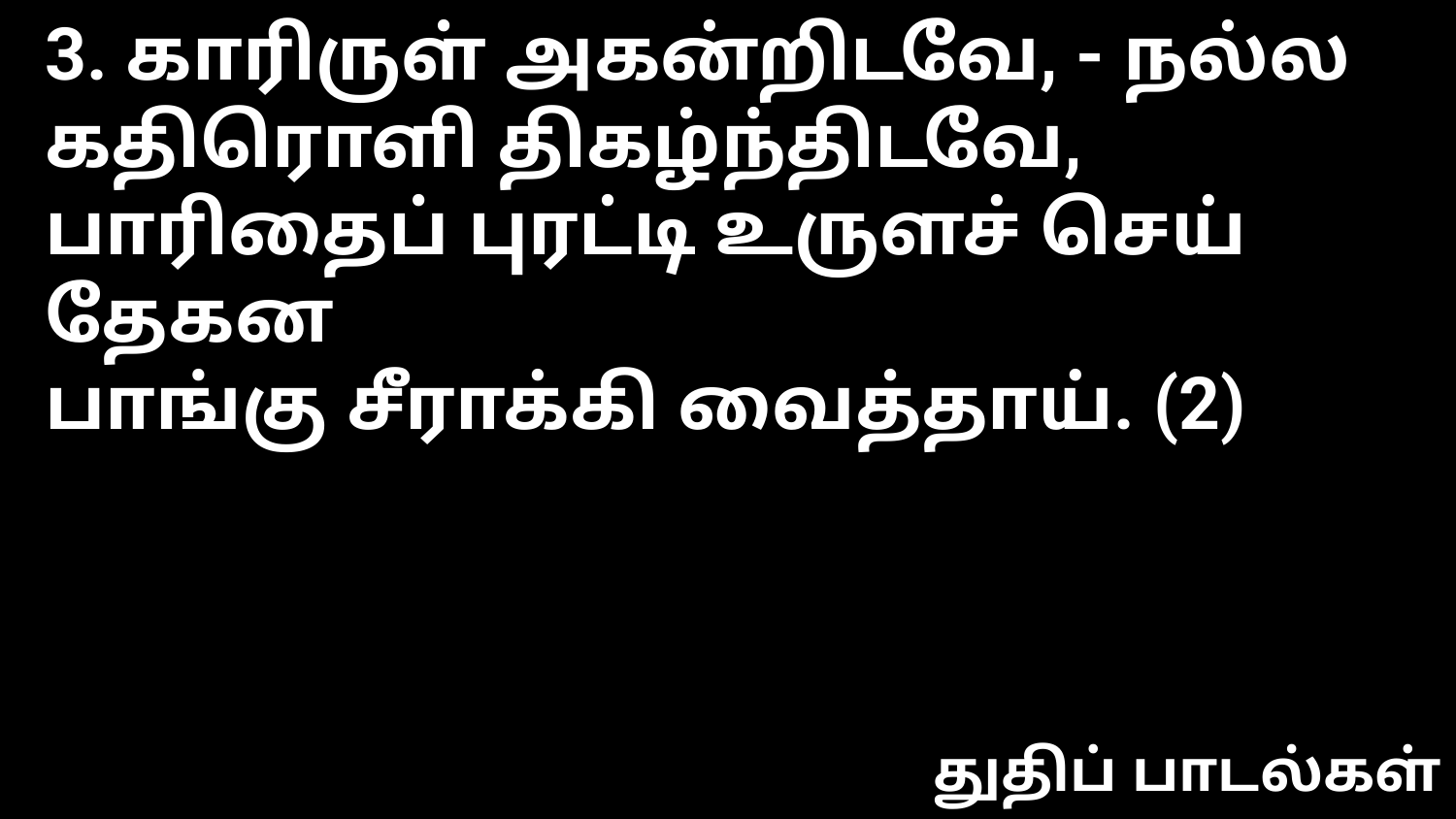

3. காரிருள் அகன்றிடவே, - நல்ல
கதிரொளி திகழ்ந்திடவே,
பாரிதைப் புரட்டி உருளச் செய் தேகன
பாங்கு சீராக்கி வைத்தாய். (2)

துதிப் பாடல்கள்